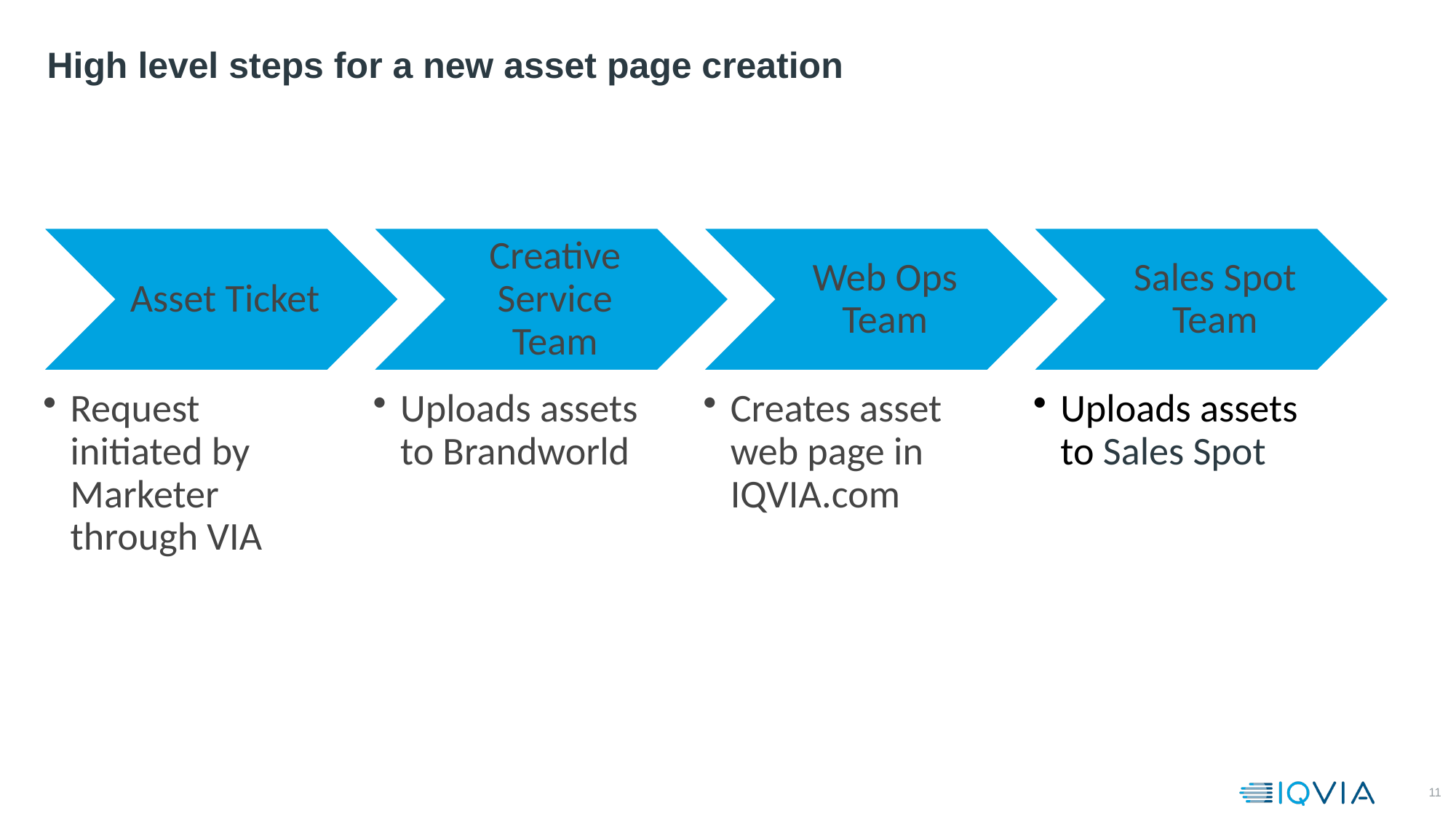

High level steps for a new asset page creation
Asset Ticket
Request initiated by Marketer through VIA
Creative Service Team
Uploads assets to Brandworld
Web Ops Team
Creates asset web page in IQVIA.com
Sales Spot Team
Uploads assets to Sales Spot